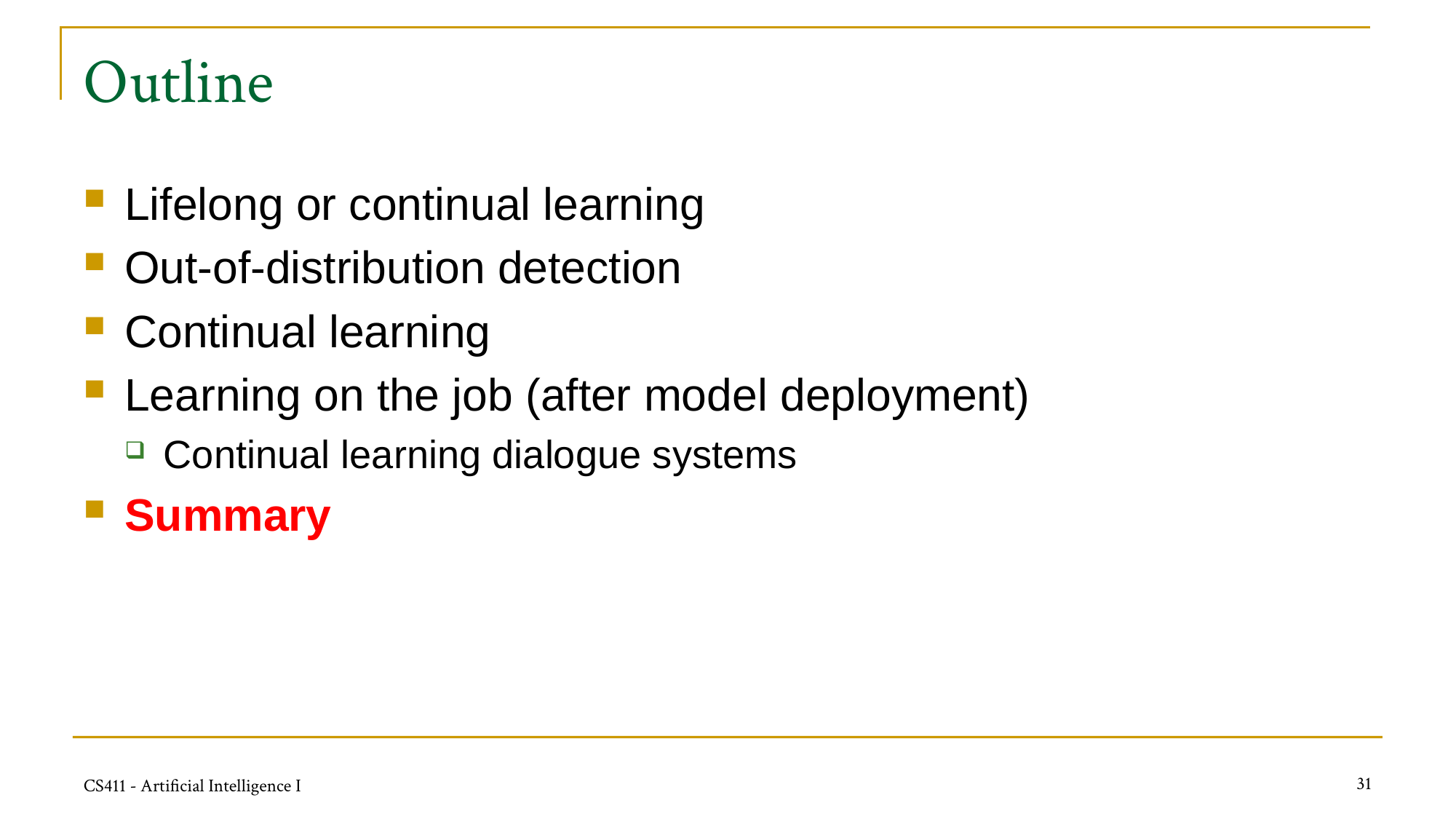

# Outline
Lifelong or continual learning
Out-of-distribution detection
Continual learning
Learning on the job (after model deployment)
Continual learning dialogue systems
Summary

31
CS411 - Artificial Intelligence I